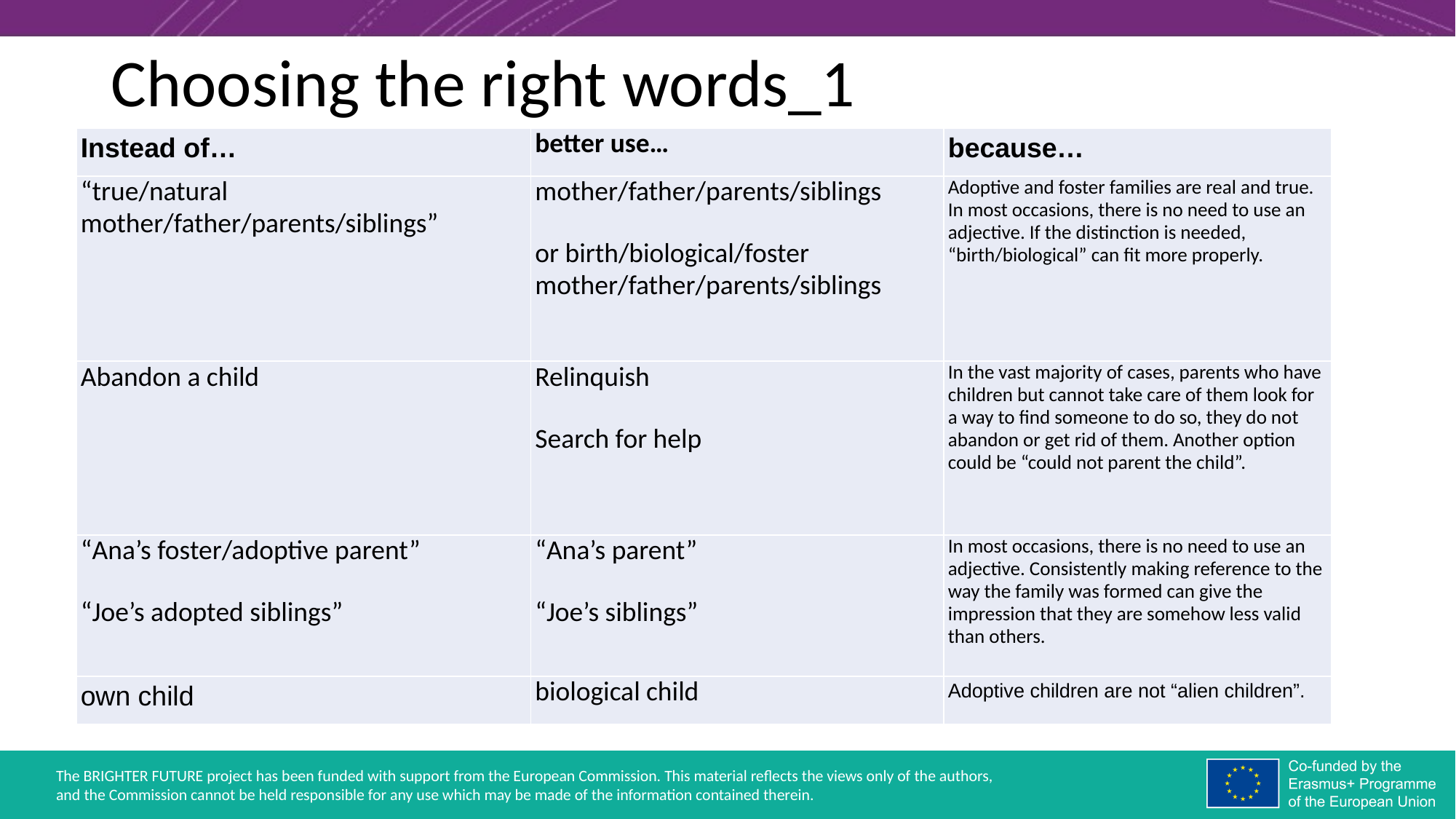

# Choosing the right words_1
| Instead of… | better use… | because… |
| --- | --- | --- |
| “true/natural mother/father/parents/siblings” | mother/father/parents/siblings or birth/biological/foster mother/father/parents/siblings | Adoptive and foster families are real and true. In most occasions, there is no need to use an adjective. If the distinction is needed, “birth/biological” can fit more properly. |
| Abandon a child | Relinquish Search for help | In the vast majority of cases, parents who have children but cannot take care of them look for a way to find someone to do so, they do not abandon or get rid of them. Another option could be “could not parent the child”. |
| “Ana’s foster/adoptive parent” “Joe’s adopted siblings” | “Ana’s parent” “Joe’s siblings” | In most occasions, there is no need to use an adjective. Consistently making reference to the way the family was formed can give the impression that they are somehow less valid than others. |
| own child | biological child | Adoptive children are not “alien children”. |